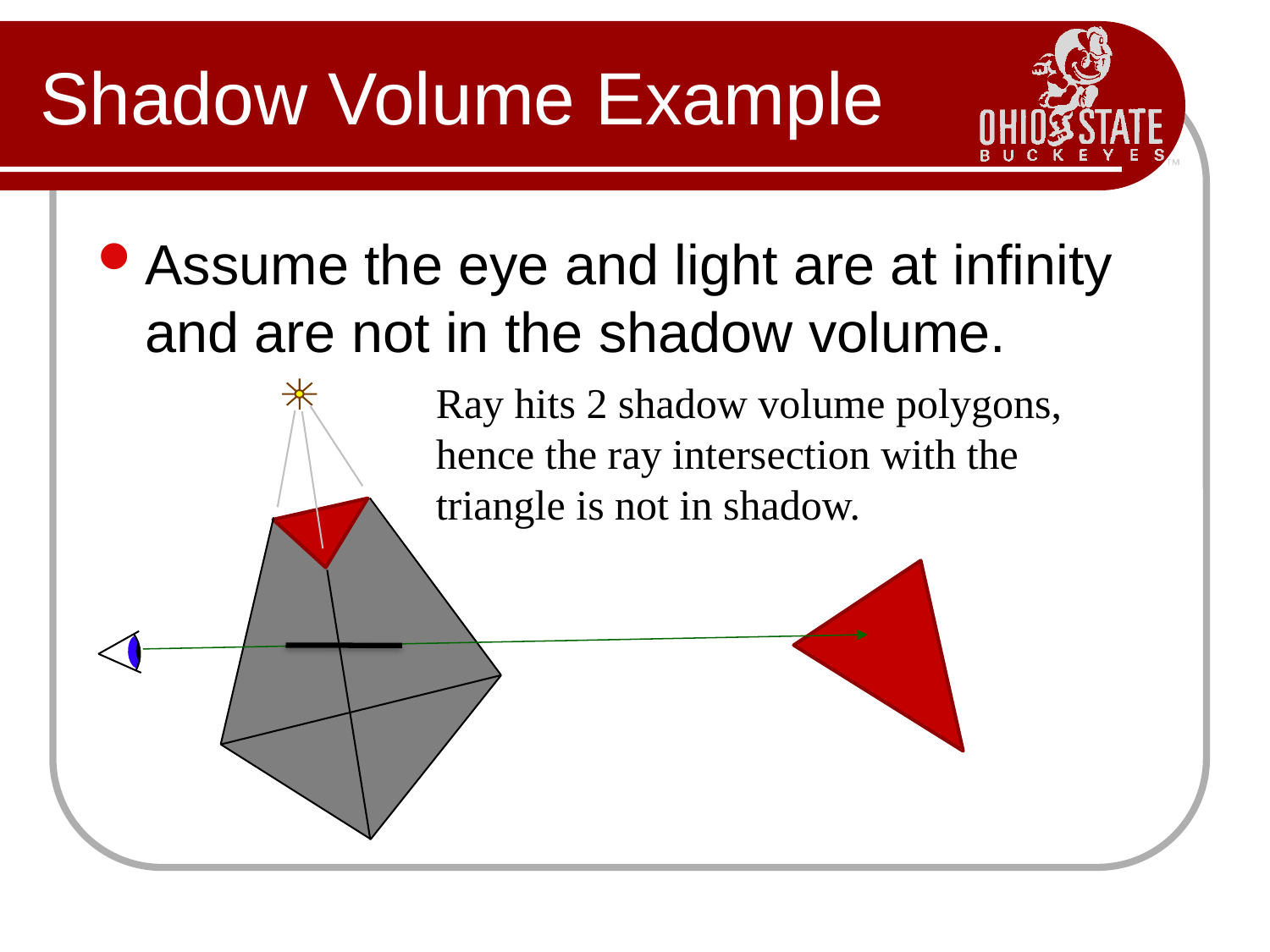

# Shadow Volume Example
Assume the eye and light are at infinity and are not in the shadow volume.
Ray hits 2 shadow volume polygons, hence the ray intersection with the triangle is not in shadow.